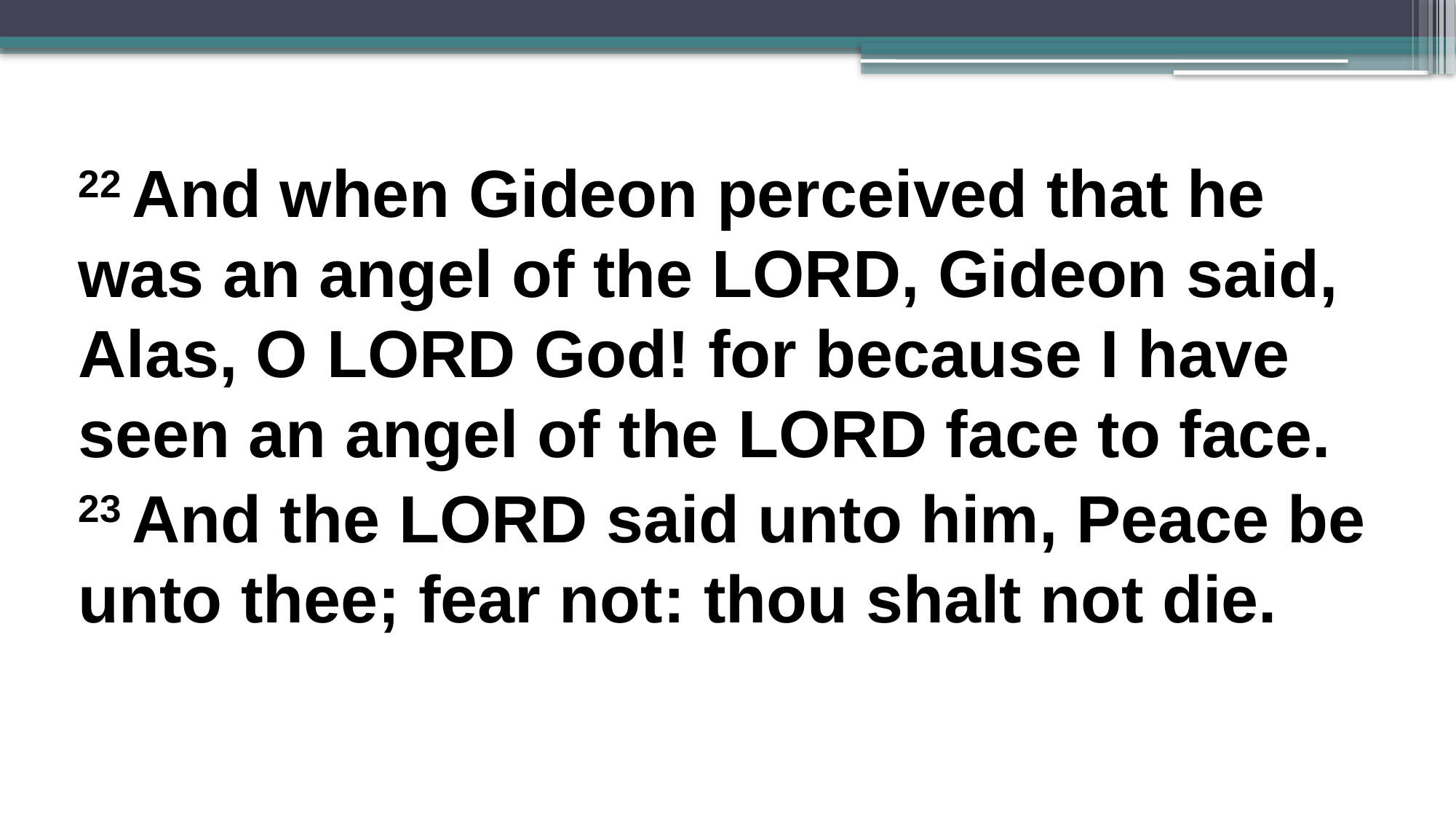

22 And when Gideon perceived that he was an angel of the Lord, Gideon said, Alas, O Lord God! for because I have seen an angel of the Lord face to face.
23 And the Lord said unto him, Peace be unto thee; fear not: thou shalt not die.